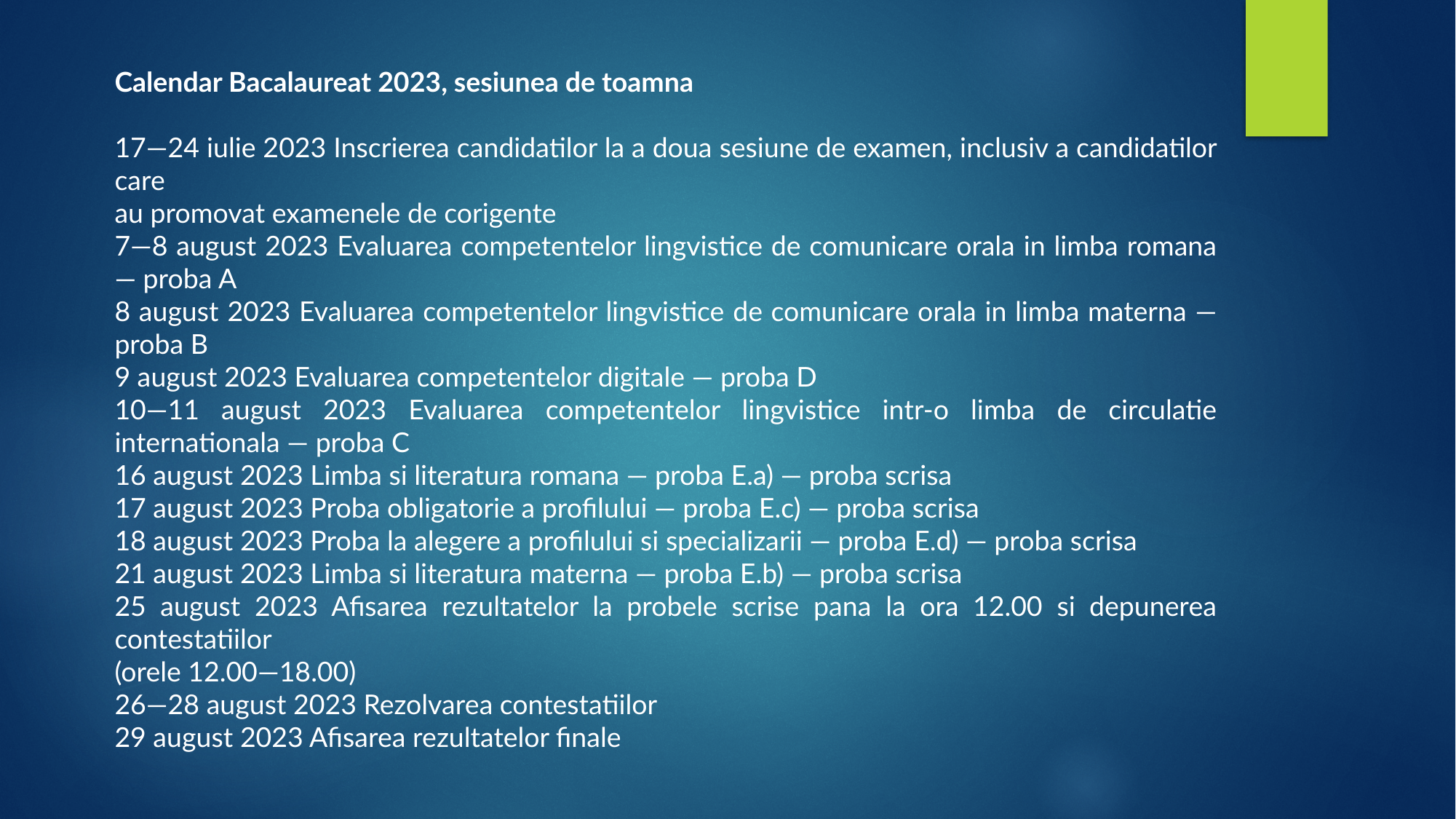

Calendar Bacalaureat 2023, sesiunea de toamna

17—24 iulie 2023 Inscrierea candidatilor la a doua sesiune de examen, inclusiv a candidatilor care
au promovat examenele de corigente
7—8 august 2023 Evaluarea competentelor lingvistice de comunicare orala in limba romana — proba A
8 august 2023 Evaluarea competentelor lingvistice de comunicare orala in limba materna — proba B
9 august 2023 Evaluarea competentelor digitale — proba D
10—11 august 2023 Evaluarea competentelor lingvistice intr-o limba de circulatie internationala — proba C
16 august 2023 Limba si literatura romana — proba E.a) — proba scrisa
17 august 2023 Proba obligatorie a profilului — proba E.c) — proba scrisa
18 august 2023 Proba la alegere a profilului si specializarii — proba E.d) — proba scrisa
21 august 2023 Limba si literatura materna — proba E.b) — proba scrisa
25 august 2023 Afisarea rezultatelor la probele scrise pana la ora 12.00 si depunerea contestatiilor
(orele 12.00—18.00)
26—28 august 2023 Rezolvarea contestatiilor
29 august 2023 Afisarea rezultatelor finale